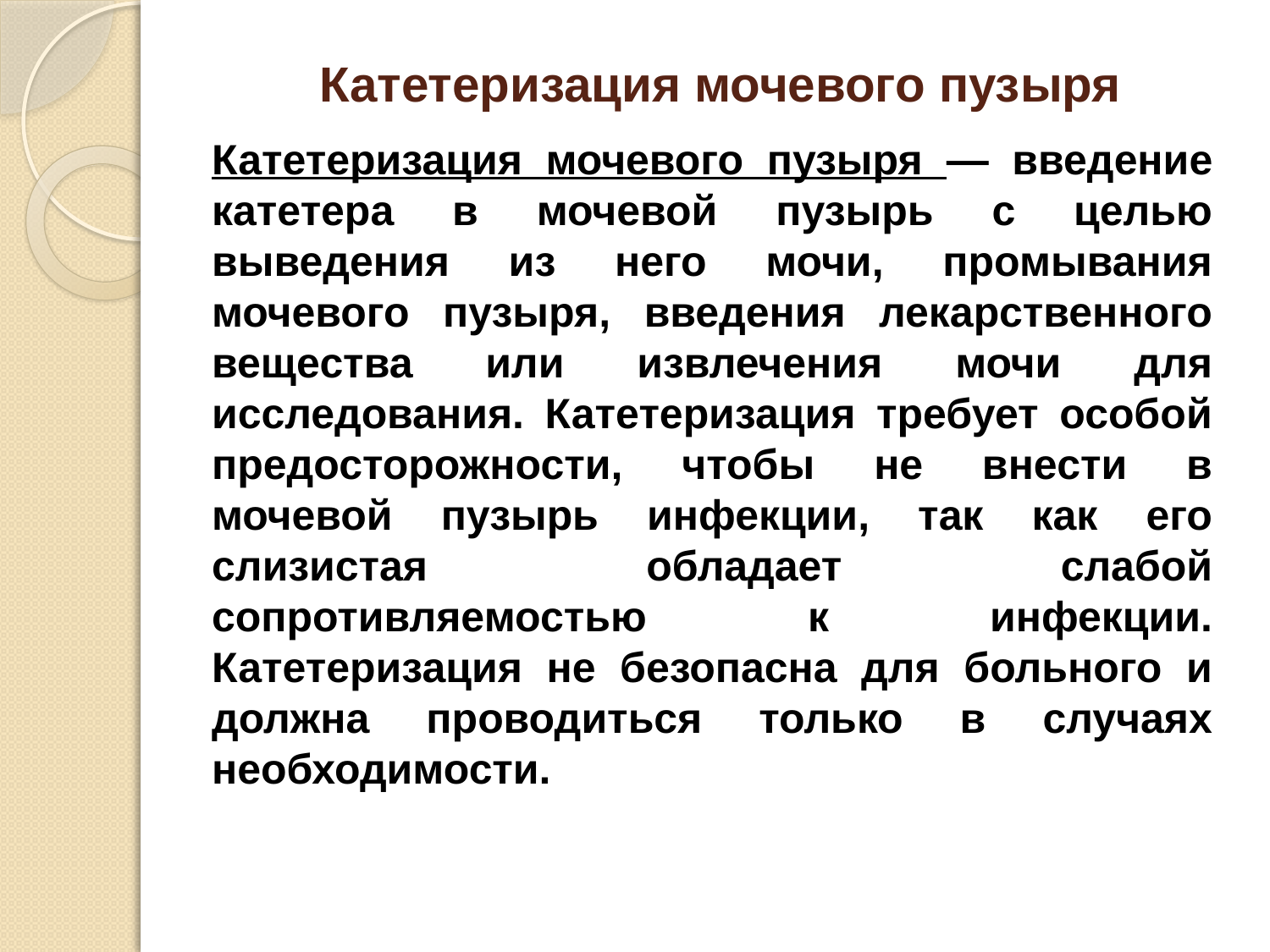

# Катетеризация мочевого пузыря
Катетеризация мочевого пузыря — введение катетера в мочевой пузырь с целью выведения из него мочи, промывания мочевого пузыря, введения лекарственного вещества или извлечения мочи для исследования. Катетеризация требует особой предосторожности, чтобы не внести в мочевой пузырь инфекции, так как его слизистая обладает слабой сопротивляемостью к инфекции. Катетеризация не безопасна для больного и должна проводиться только в случаях необходимости.